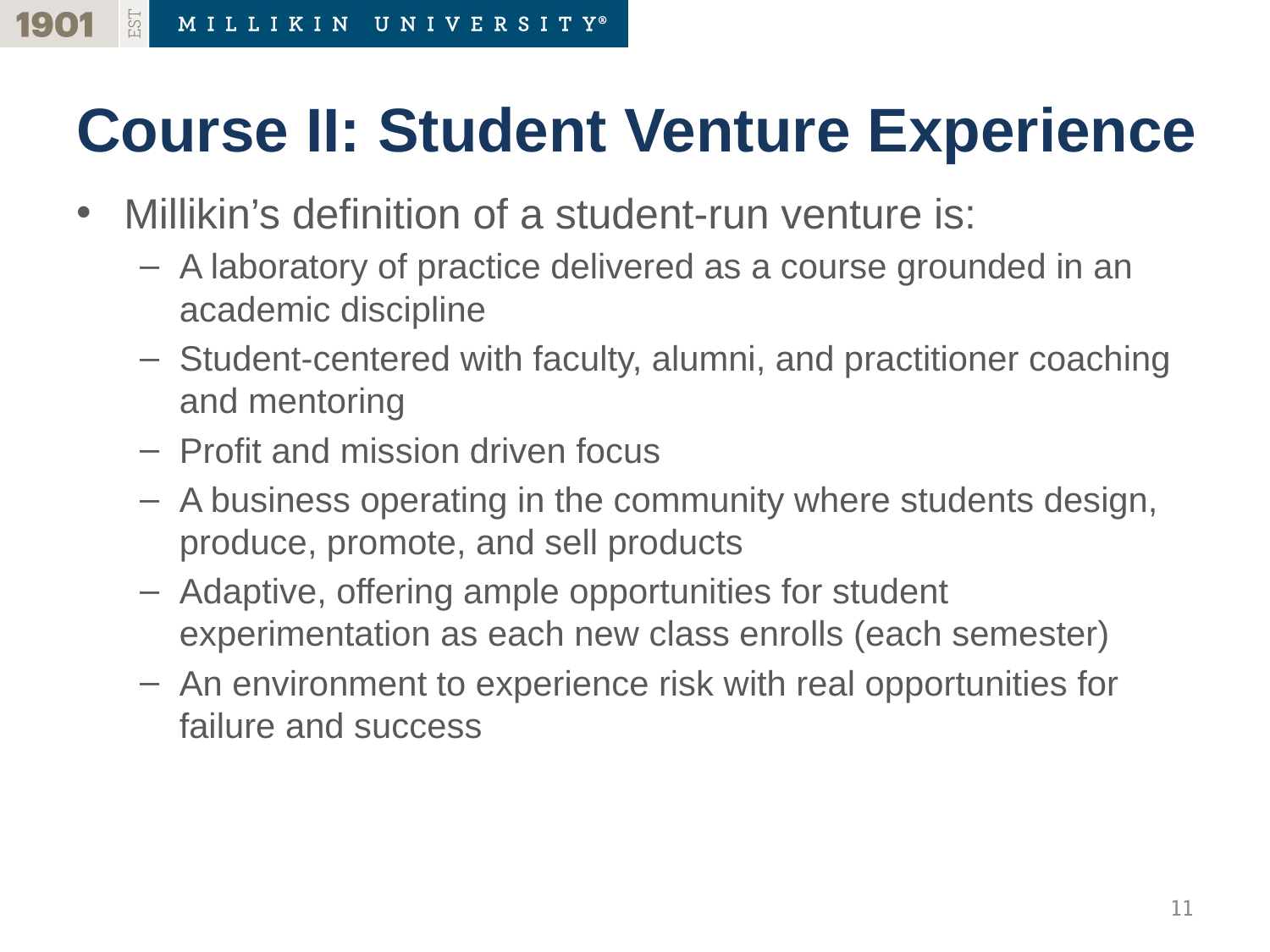

Course II: Student Venture Experience
Millikin’s definition of a student-run venture is:
A laboratory of practice delivered as a course grounded in an academic discipline
Student-centered with faculty, alumni, and practitioner coaching and mentoring
Profit and mission driven focus
A business operating in the community where students design, produce, promote, and sell products
Adaptive, offering ample opportunities for student experimentation as each new class enrolls (each semester)
An environment to experience risk with real opportunities for failure and success

11